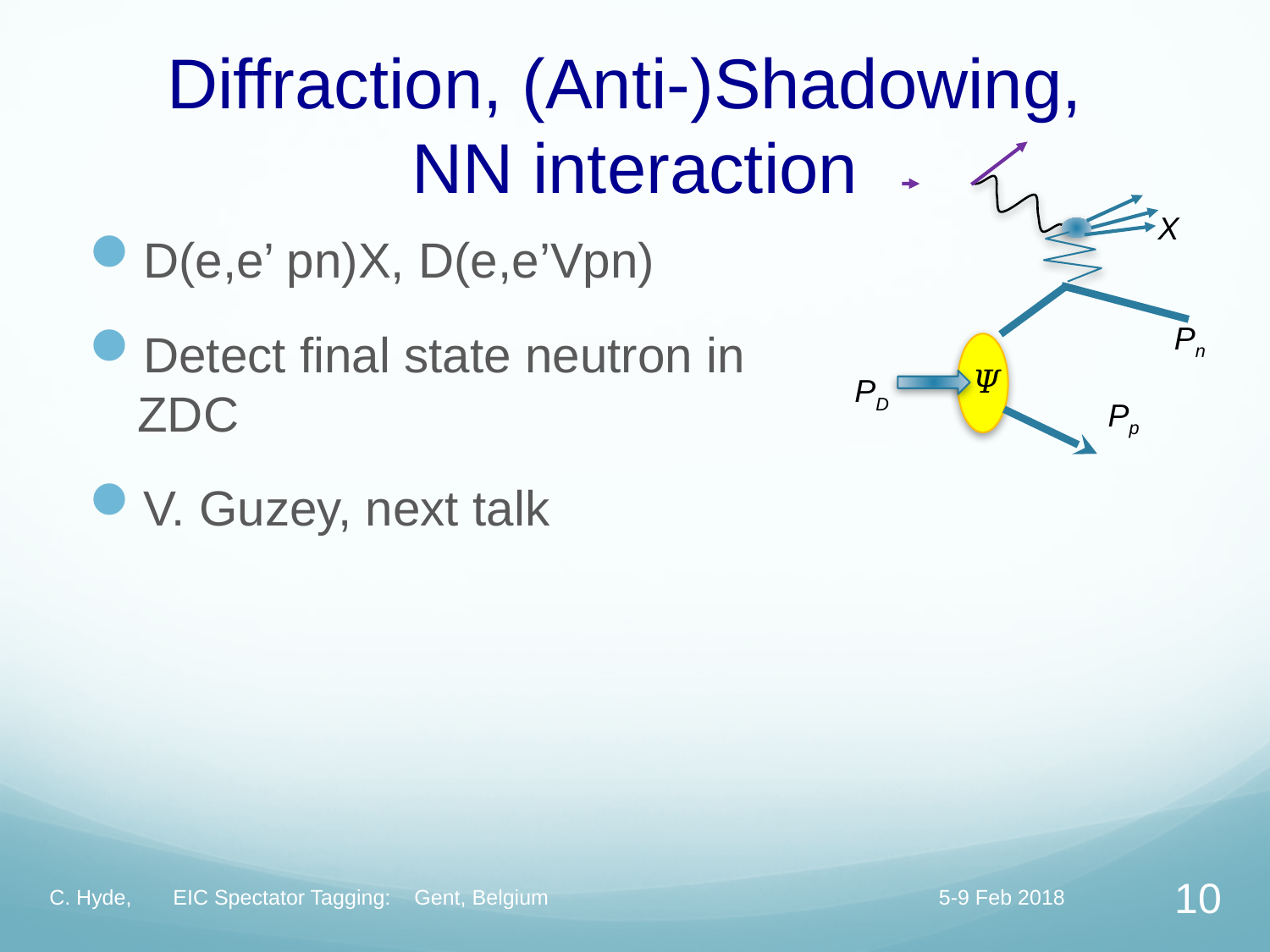

# Diffraction, (Anti-)Shadowing, NN interaction

X

D(e,e’ pn)X, D(e,e’Vpn)
Detect final state neutron in ZDC
V. Guzey, next talk

Pn

𝛹
PD

Pp
C. Hyde,       EIC Spectator Tagging:    Gent, Belgium
5-9 Feb 2018
10